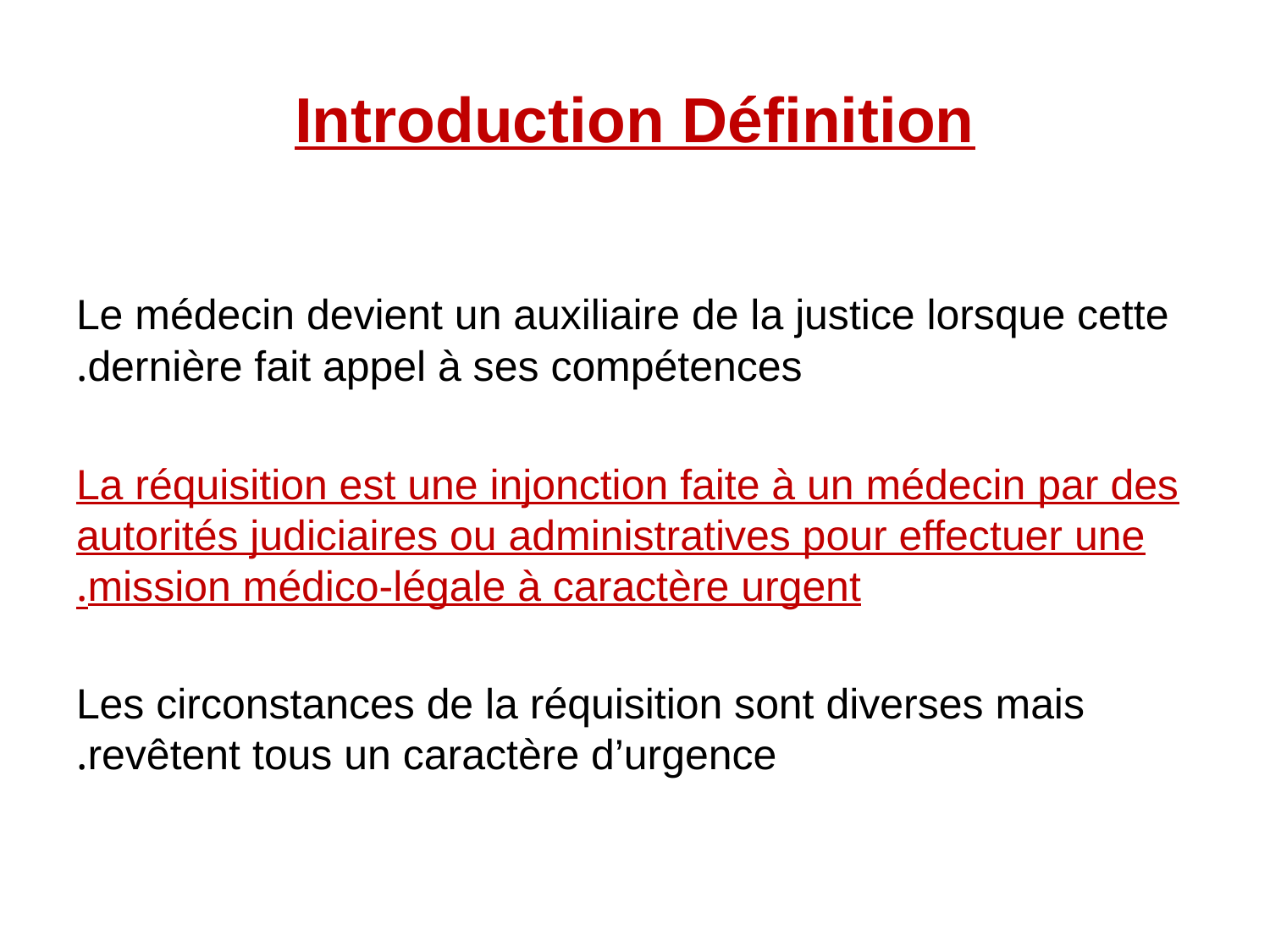

# Introduction Définition

Le médecin devient un auxiliaire de la justice lorsque cette dernière fait appel à ses compétences.

La réquisition est une injonction faite à un médecin par des autorités judiciaires ou administratives pour effectuer une mission médico-légale à caractère urgent.

Les circonstances de la réquisition sont diverses mais revêtent tous un caractère d’urgence.